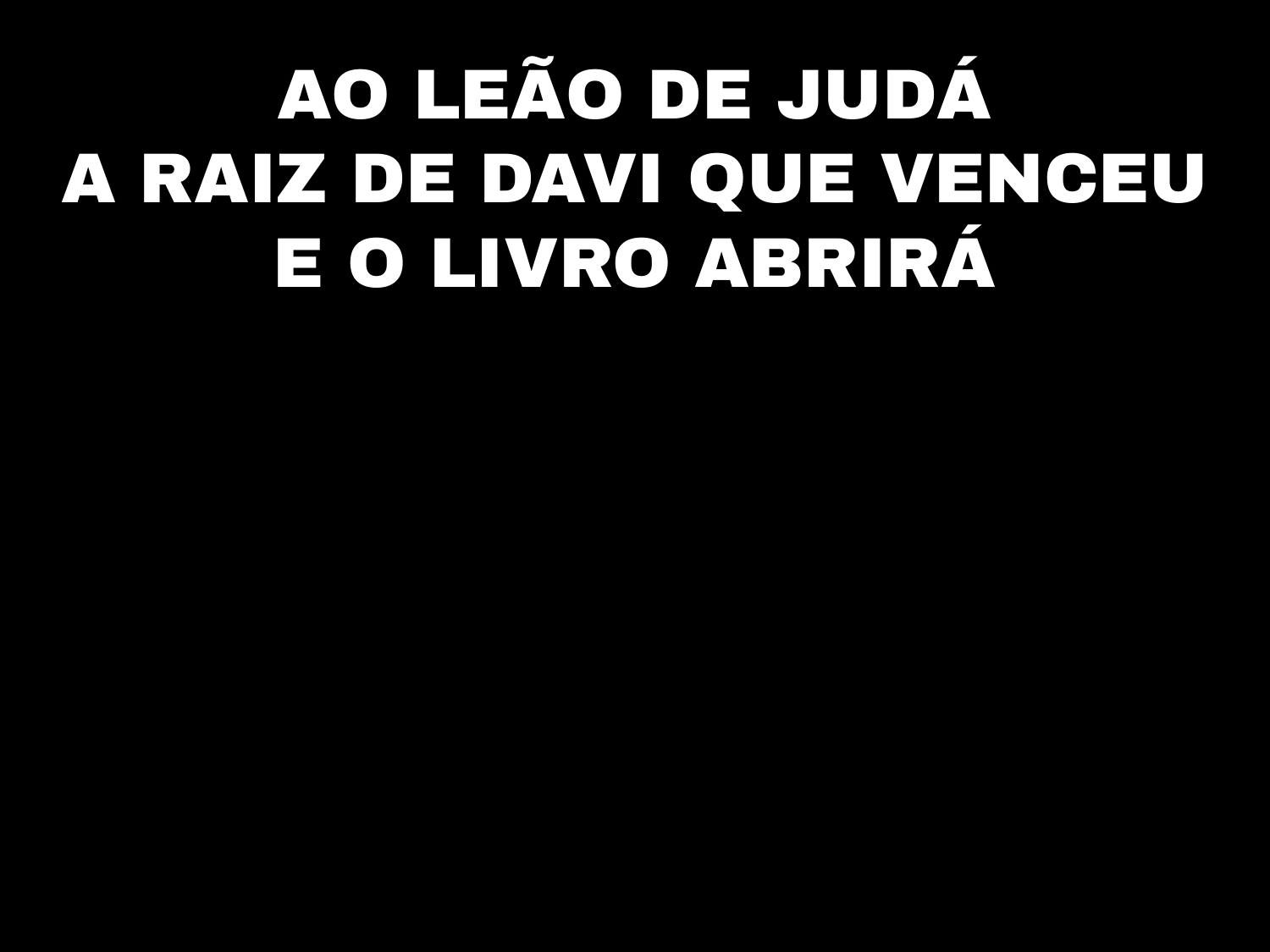

# AO LEÃO DE JUDÁ A RAIZ DE DAVI QUE VENCEU E O LIVRO ABRIRÁ